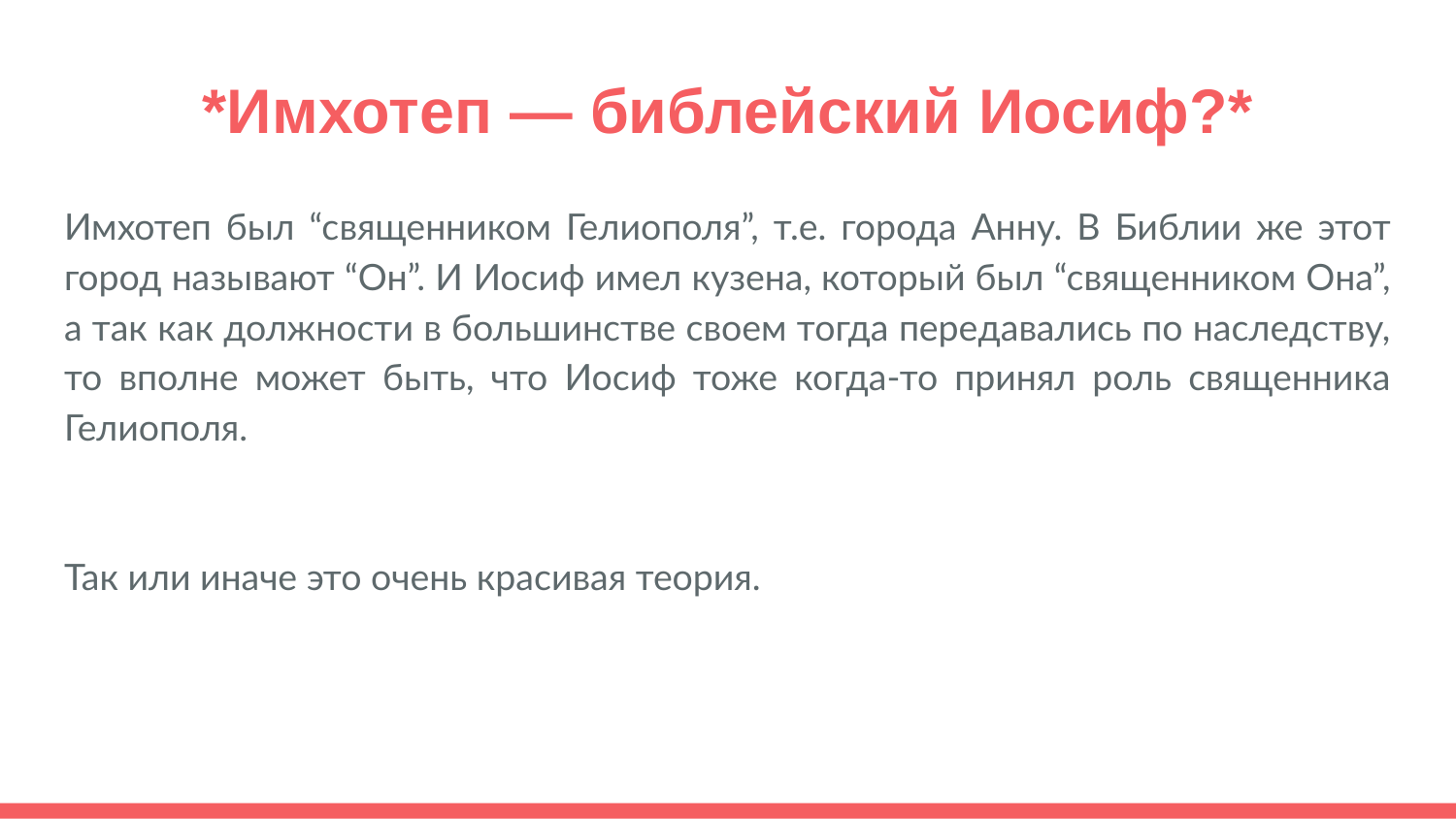

# *Имхотеп — библейский Иосиф?*
Имхотеп был “священником Гелиополя”, т.е. города Анну. В Библии же этот город называют “Он”. И Иосиф имел кузена, который был “священником Она”, а так как должности в большинстве своем тогда передавались по наследству, то вполне может быть, что Иосиф тоже когда-то принял роль священника Гелиополя.

Так или иначе это очень красивая теория.